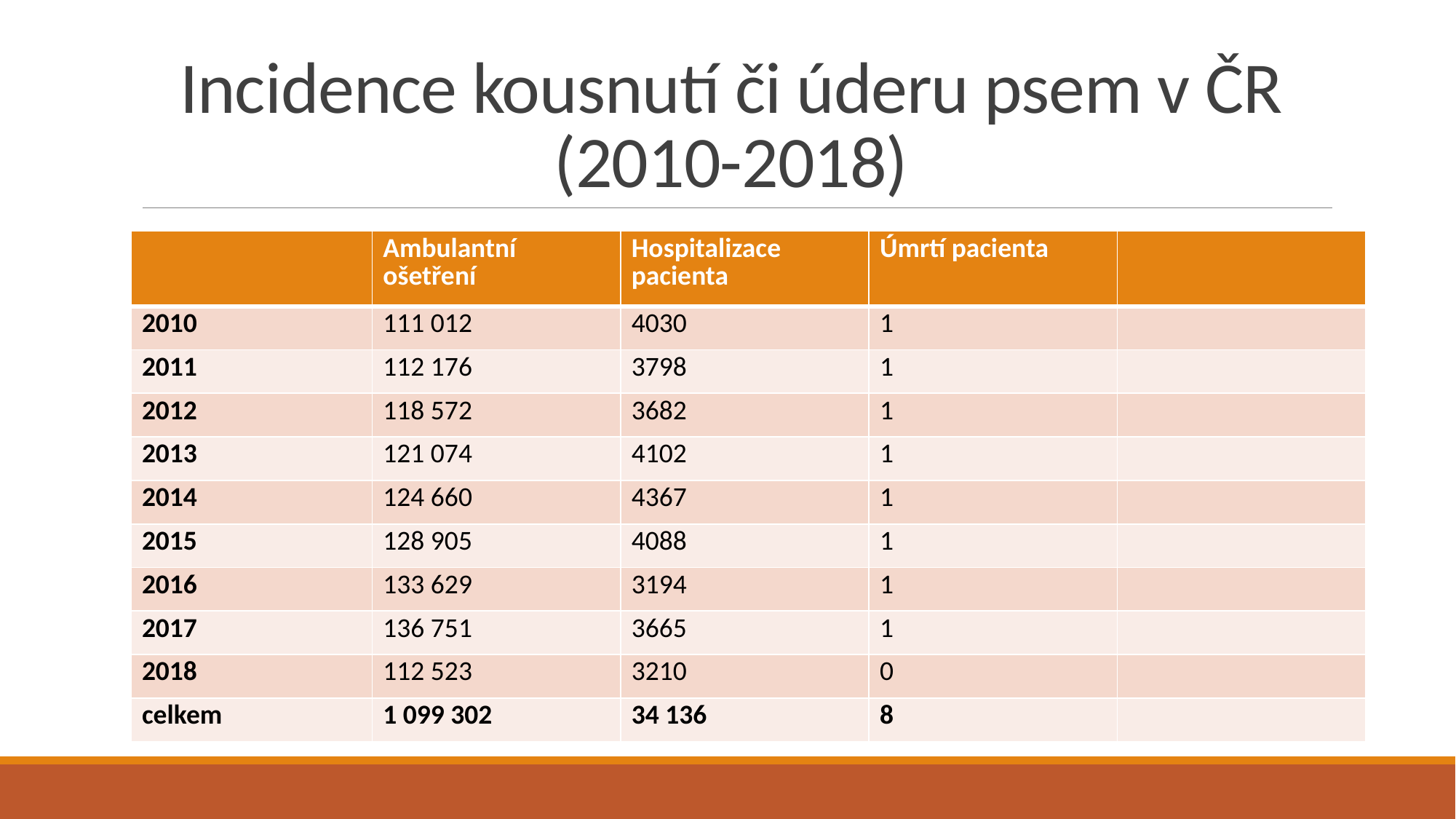

# Incidence kousnutí či úderu psem v ČR (2010-2018)
|  | Ambulantní ošetření | Hospitalizace pacienta | Úmrtí pacienta |  |
| --- | --- | --- | --- | --- |
| 2010 | 111 012 | 4030 | 1 |  |
| 2011 | 112 176 | 3798 | 1 |  |
| 2012 | 118 572 | 3682 | 1 |  |
| 2013 | 121 074 | 4102 | 1 |  |
| 2014 | 124 660 | 4367 | 1 |  |
| 2015 | 128 905 | 4088 | 1 |  |
| 2016 | 133 629 | 3194 | 1 |  |
| 2017 | 136 751 | 3665 | 1 |  |
| 2018 | 112 523 | 3210 | 0 |  |
| celkem | 1 099 302 | 34 136 | 8 |  |